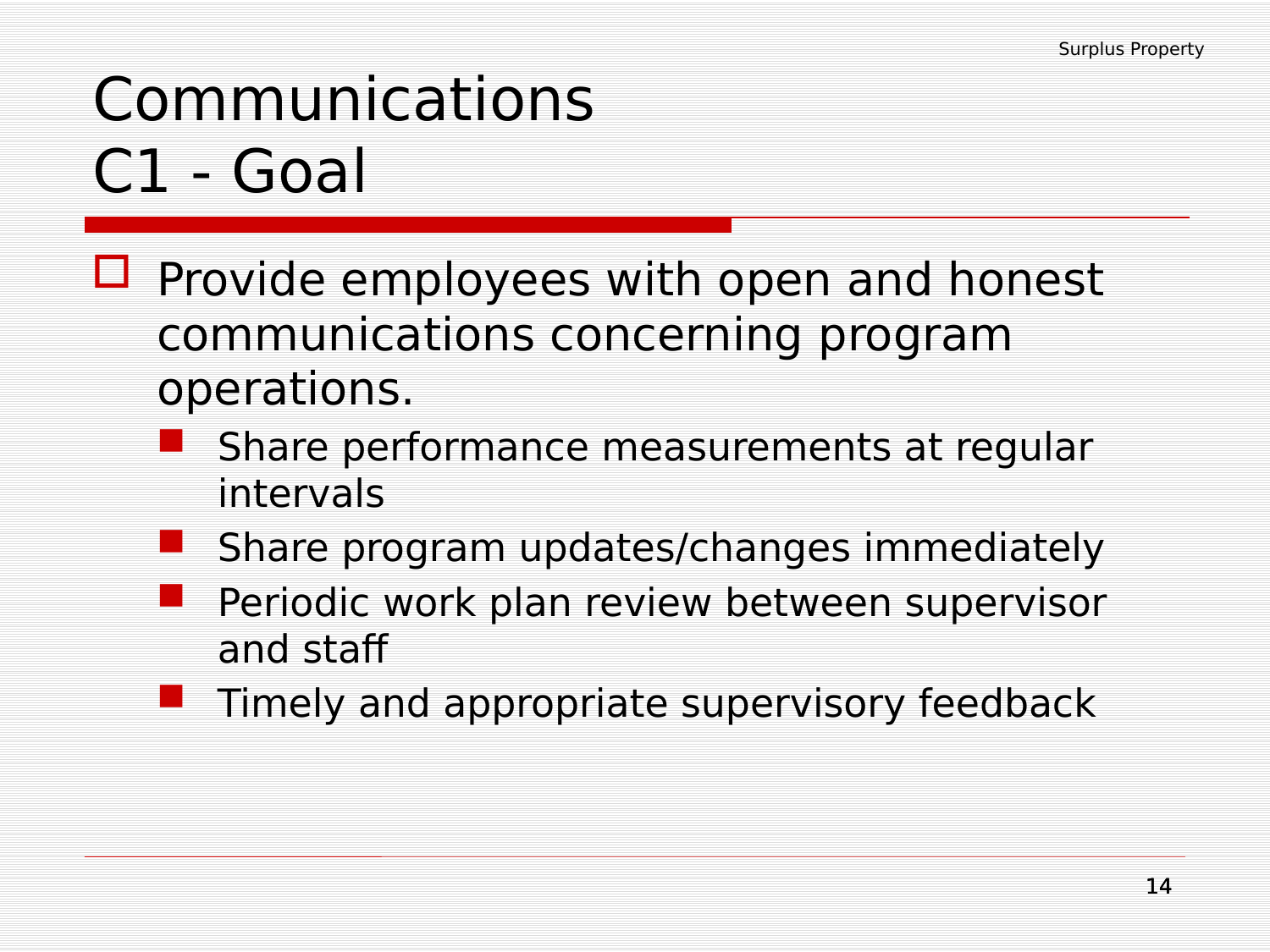

Surplus Property
# Communications C1 - Goal
Provide employees with open and honest communications concerning program operations.
Share performance measurements at regular intervals
Share program updates/changes immediately
Periodic work plan review between supervisor and staff
Timely and appropriate supervisory feedback
14
14
14